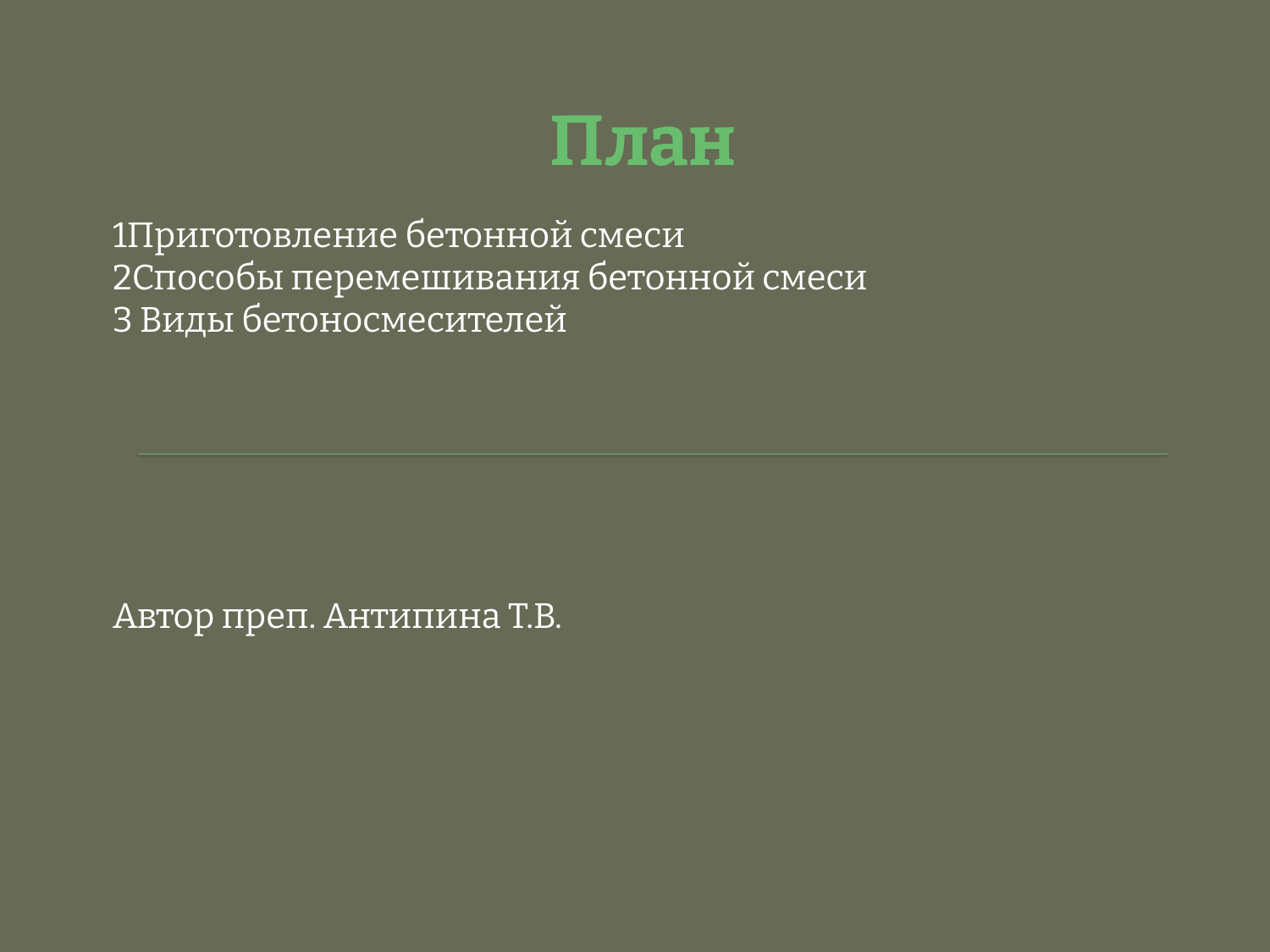

# План
1Приготовление бетонной смеси
2Способы перемешивания бетонной смеси
3 Виды бетоносмесителей

Автор преп. Антипина Т.В.